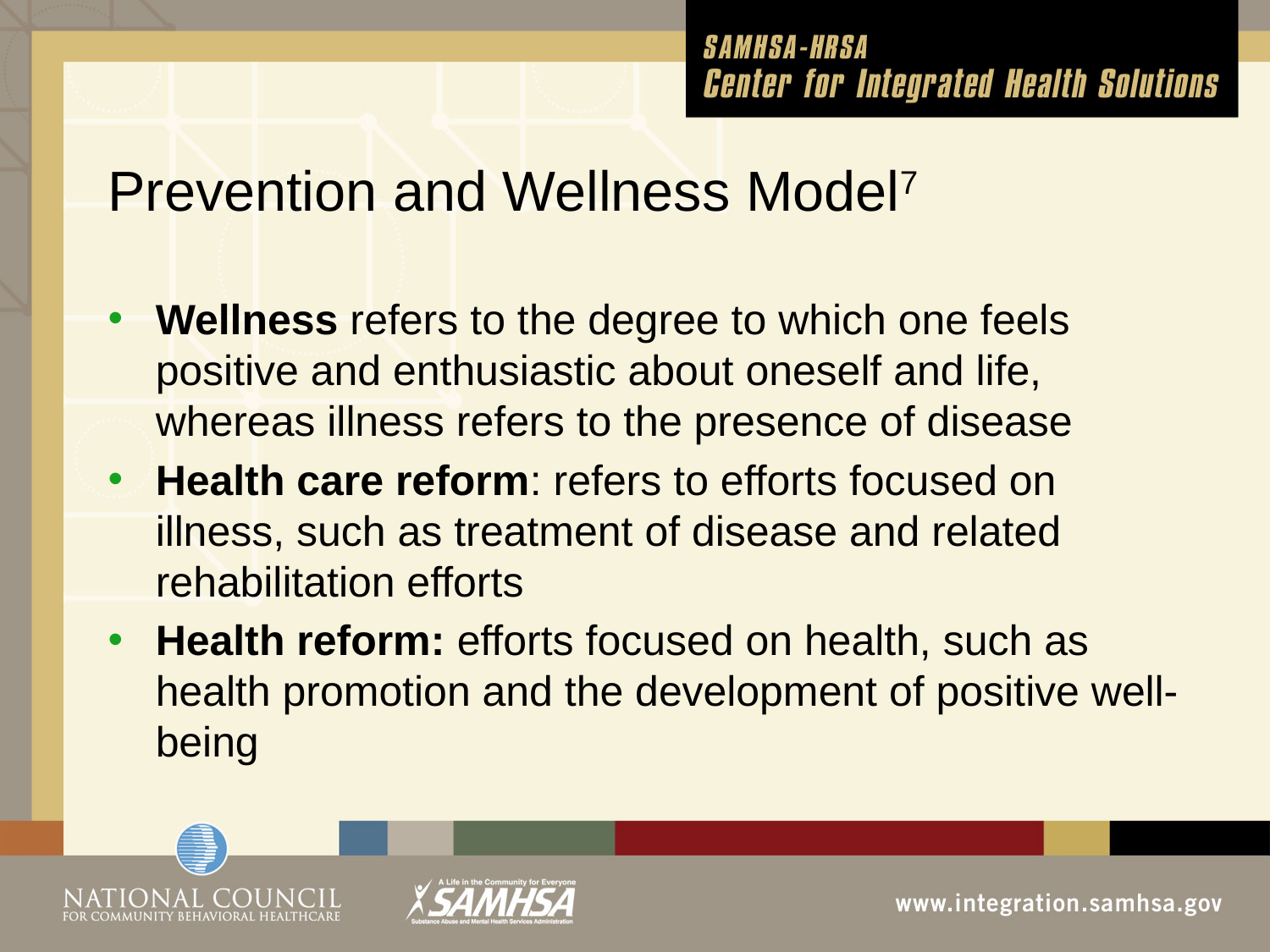

# Prevention and Wellness Model7
Wellness refers to the degree to which one feels positive and enthusiastic about oneself and life, whereas illness refers to the presence of disease
Health care reform: refers to efforts focused on illness, such as treatment of disease and related rehabilitation efforts
Health reform: efforts focused on health, such as health promotion and the development of positive well-being